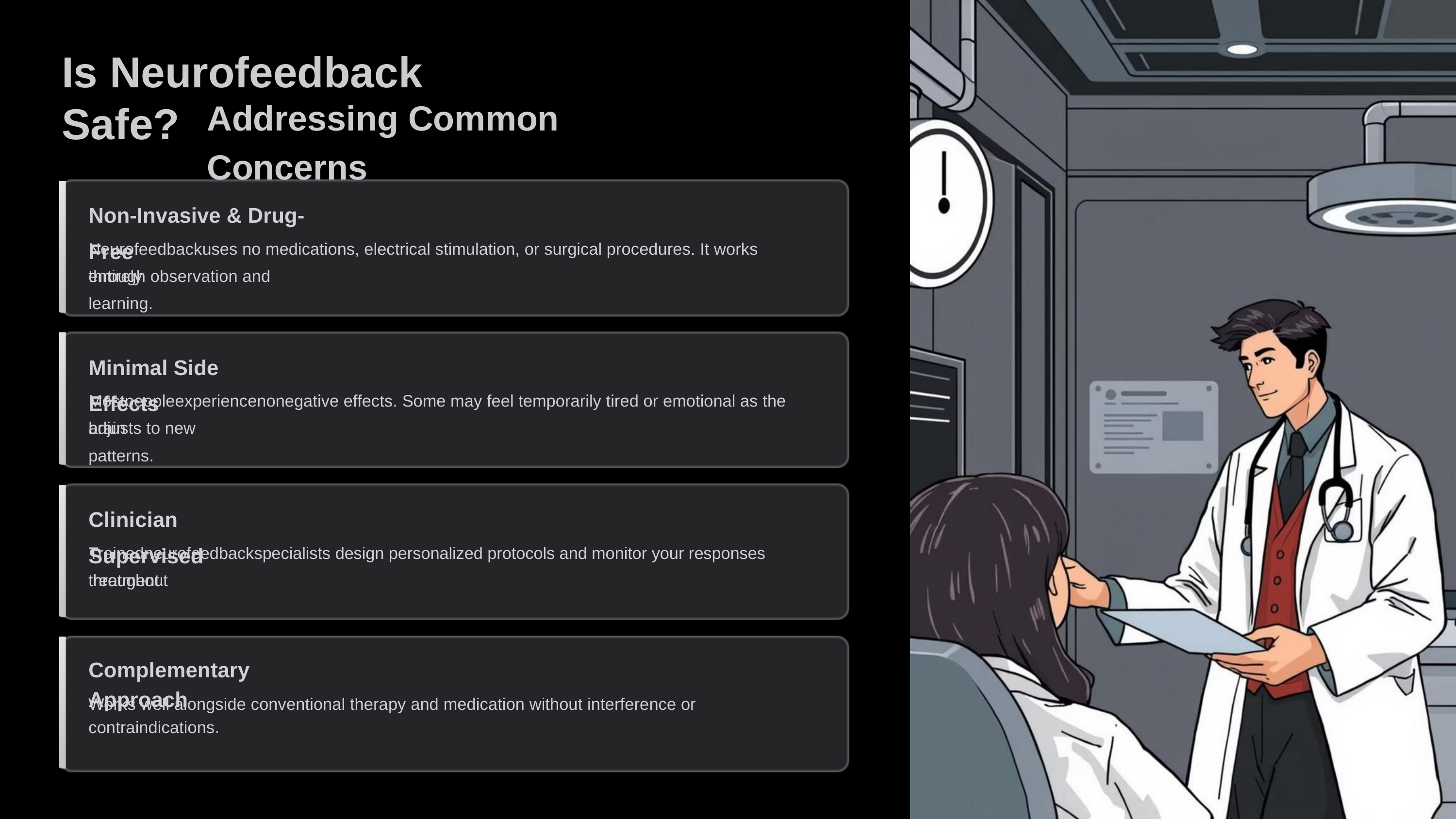

Is Neurofeedback Safe?
Addressing Common Concerns

Non-Invasive & Drug-Free

Neurofeedbackuses no medications, electrical stimulation, or surgical procedures. It works entirely
through observation and learning.

Minimal Side Effects

Mostpeopleexperiencenonegative effects. Some may feel temporarily tired or emotional as the brain
adjusts to new patterns.

Clinician Supervised

Trainedneurofeedbackspecialists design personalized protocols and monitor your responses throughout
treatment.

Complementary Approach
Works well alongside conventional therapy and medication without interference or contraindications.